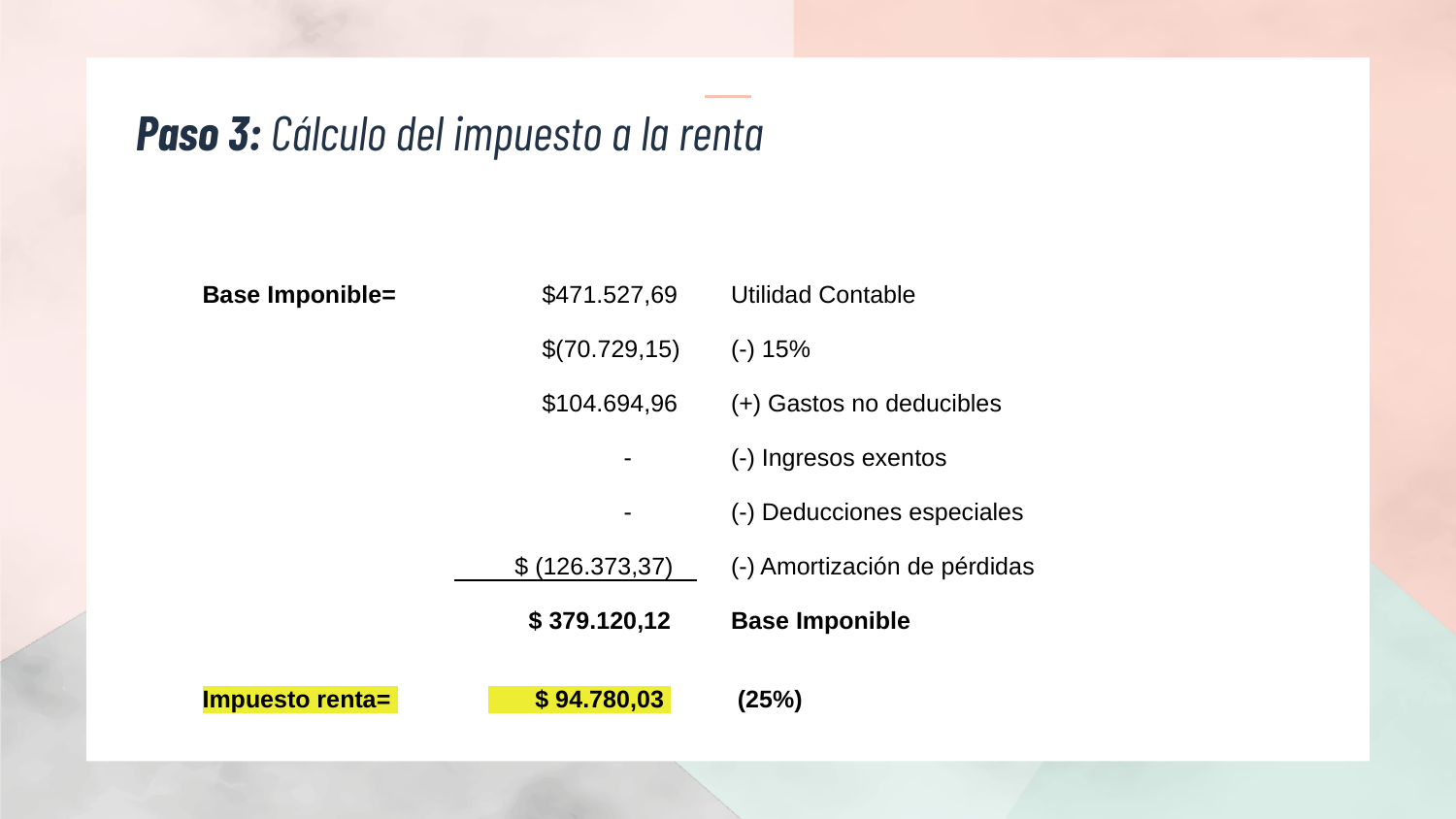

Paso 3: Cálculo del impuesto a la renta
| Base Imponible= | $471.527,69 | Utilidad Contable |  |
| --- | --- | --- | --- |
|  | $(70.729,15) | (-) 15% |  |
|  | $104.694,96 | (+) Gastos no deducibles |  |
|  | - | (-) Ingresos exentos |  |
|  | - | (-) Deducciones especiales |  |
|  | $ (126.373,37) | (-) Amortización de pérdidas |  |
|  | $ 379.120,12 | Base Imponible |  |
|  |  |  |  |
| Impuesto renta= | $ 94.780,03 | (25%) |  |